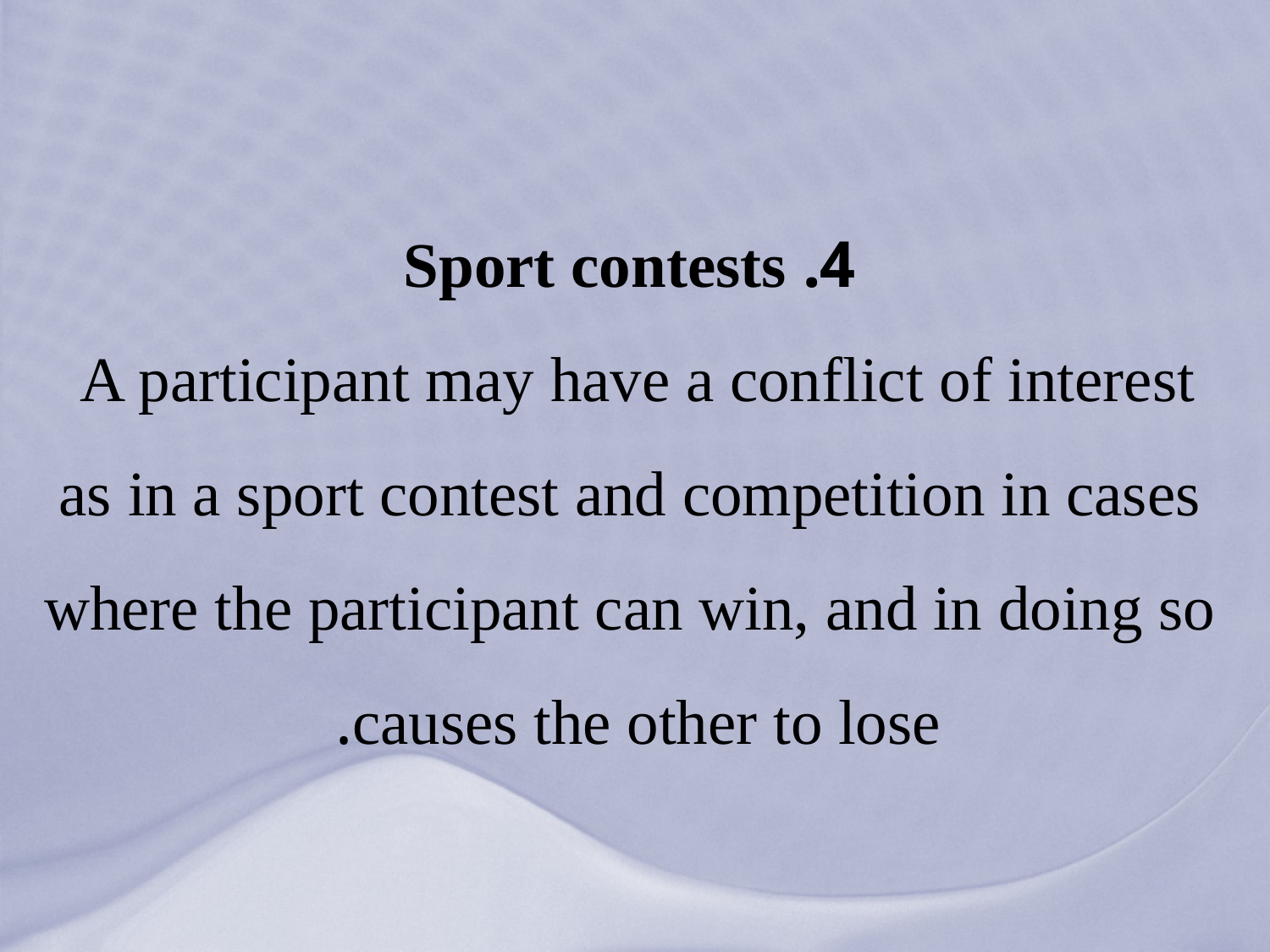

# 4. Sport contests A participant may have a conflict of interest as in a sport contest and competition in cases where the participant can win, and in doing so causes the other to lose.